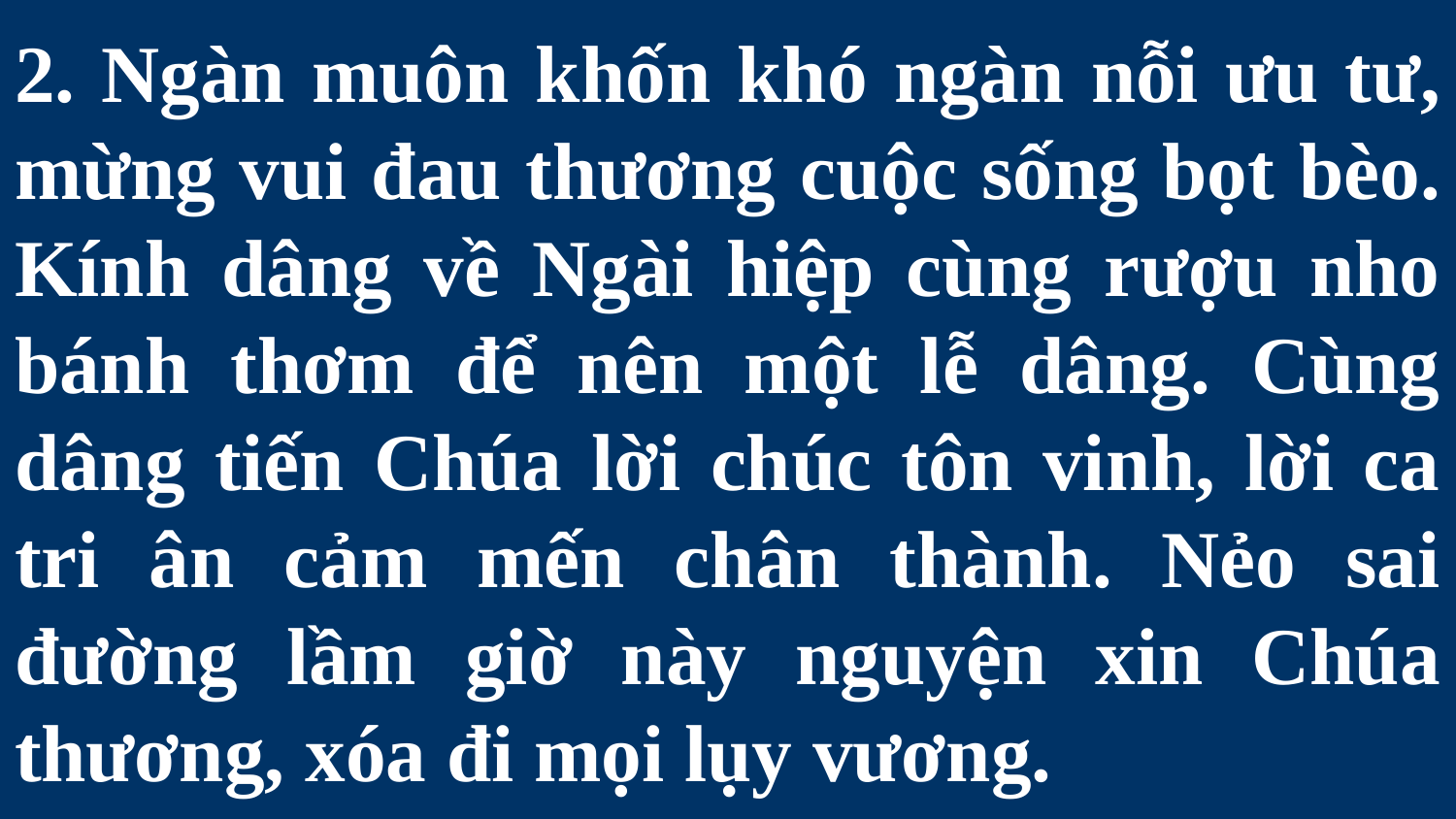

# 2. Ngàn muôn khốn khó ngàn nỗi ưu tư, mừng vui đau thương cuộc sống bọt bèo. Kính dâng về Ngài hiệp cùng rượu nho bánh thơm để nên một lễ dâng. Cùng dâng tiến Chúa lời chúc tôn vinh, lời ca tri ân cảm mến chân thành. Nẻo sai đường lầm giờ này nguyện xin Chúa thương, xóa đi mọi lụy vương.